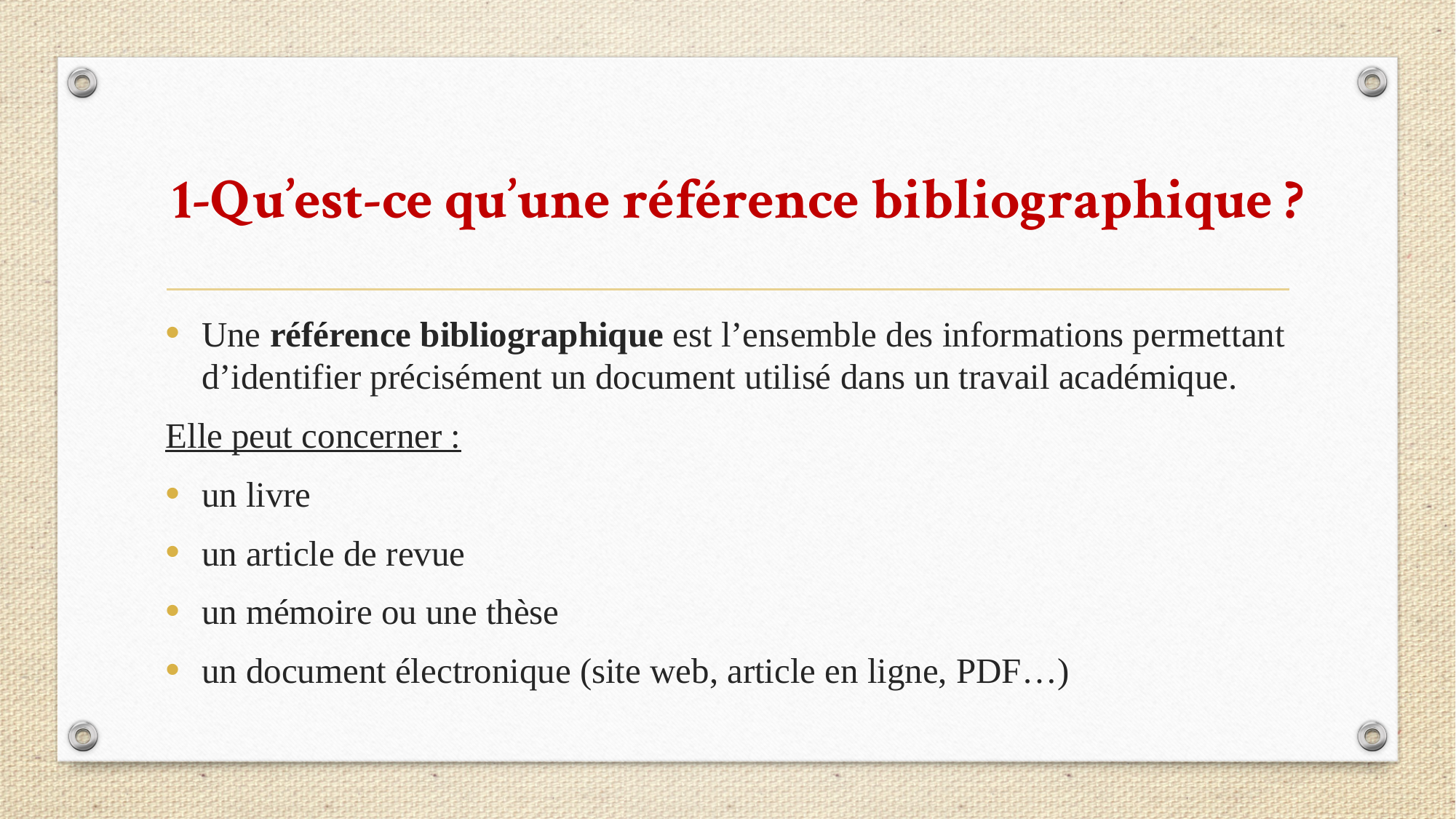

# 1-Qu’est-ce qu’une référence bibliographique ?
Une référence bibliographique est l’ensemble des informations permettant d’identifier précisément un document utilisé dans un travail académique.
Elle peut concerner :
un livre
un article de revue
un mémoire ou une thèse
un document électronique (site web, article en ligne, PDF…)